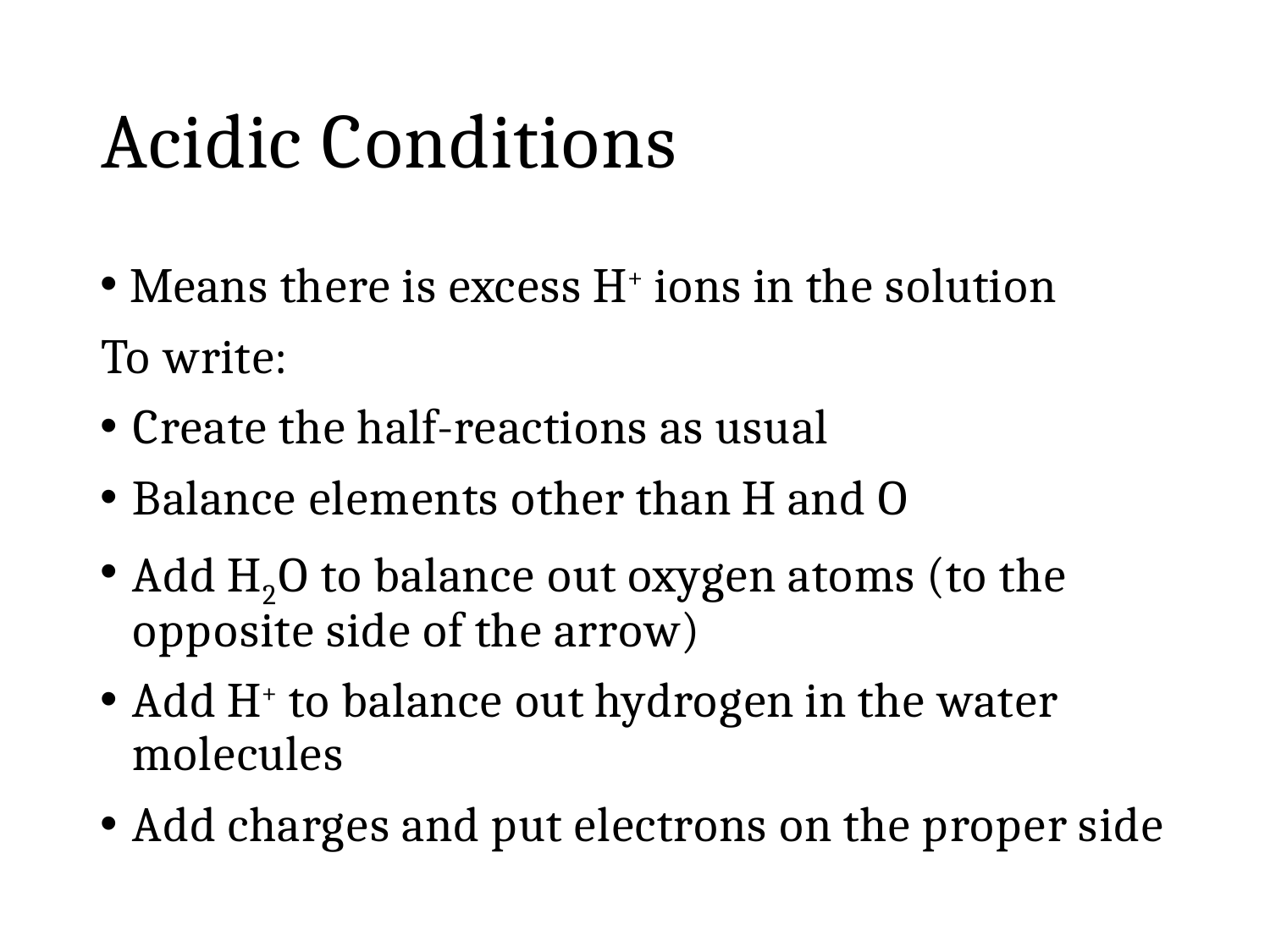

# Acidic Conditions
Means there is excess H+ ions in the solution
To write:
Create the half-reactions as usual
Balance elements other than H and O
Add H2O to balance out oxygen atoms (to the opposite side of the arrow)
Add H+ to balance out hydrogen in the water molecules
Add charges and put electrons on the proper side